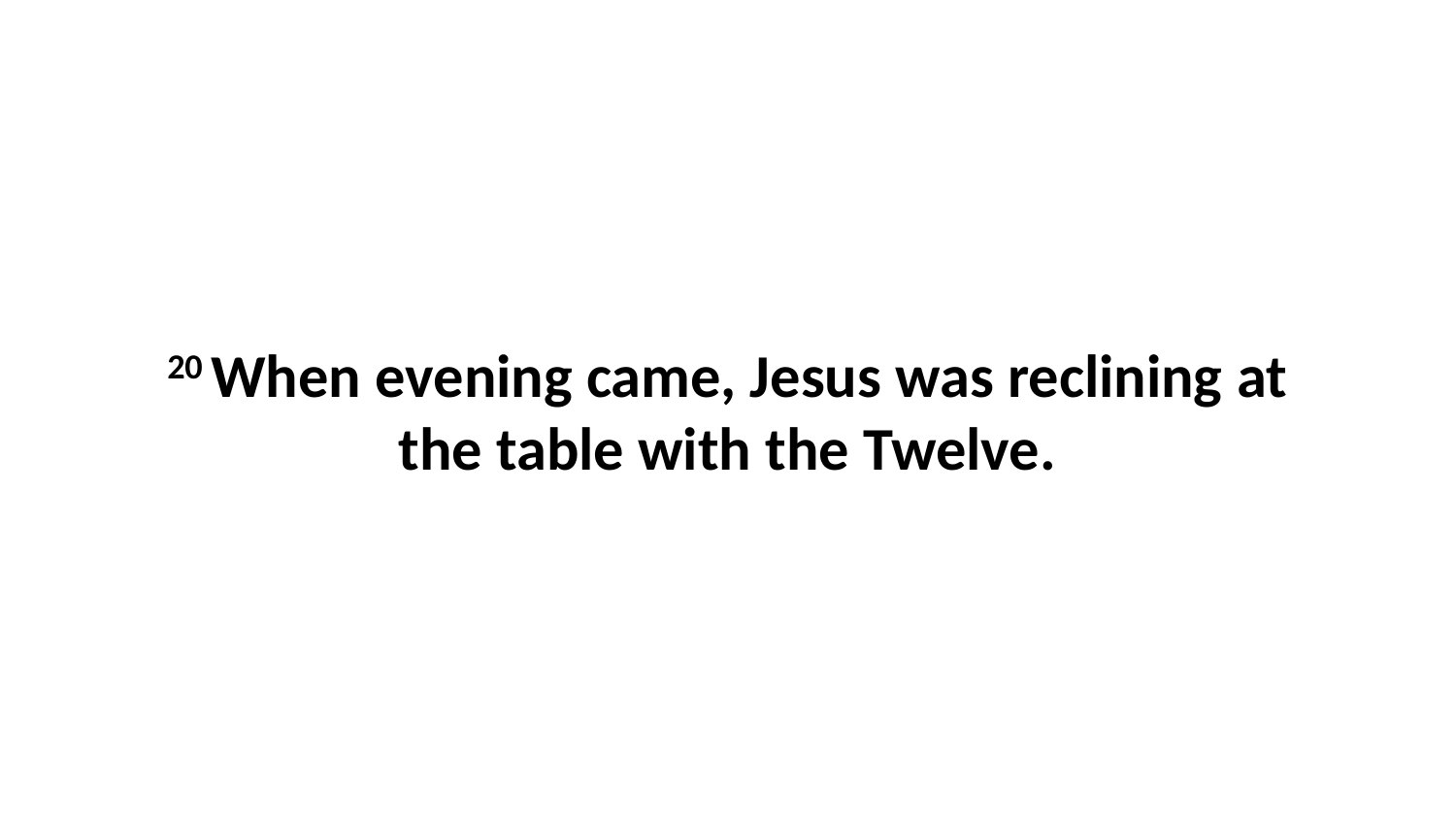

20 When evening came, Jesus was reclining at the table with the Twelve.